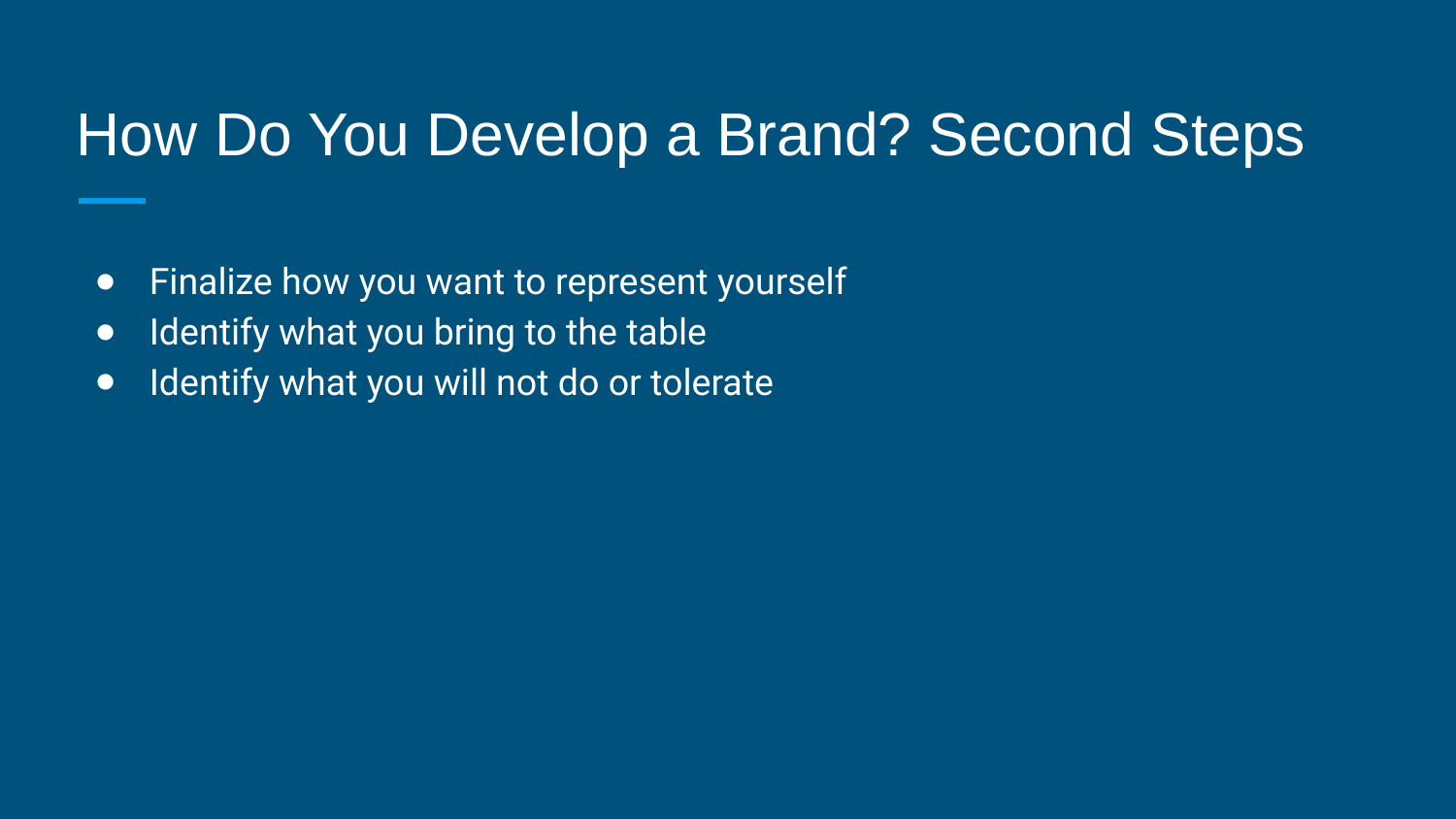

# How Do You Develop a Brand? Second Steps
Finalize how you want to represent yourself
Identify what you bring to the table
Identify what you will not do or tolerate